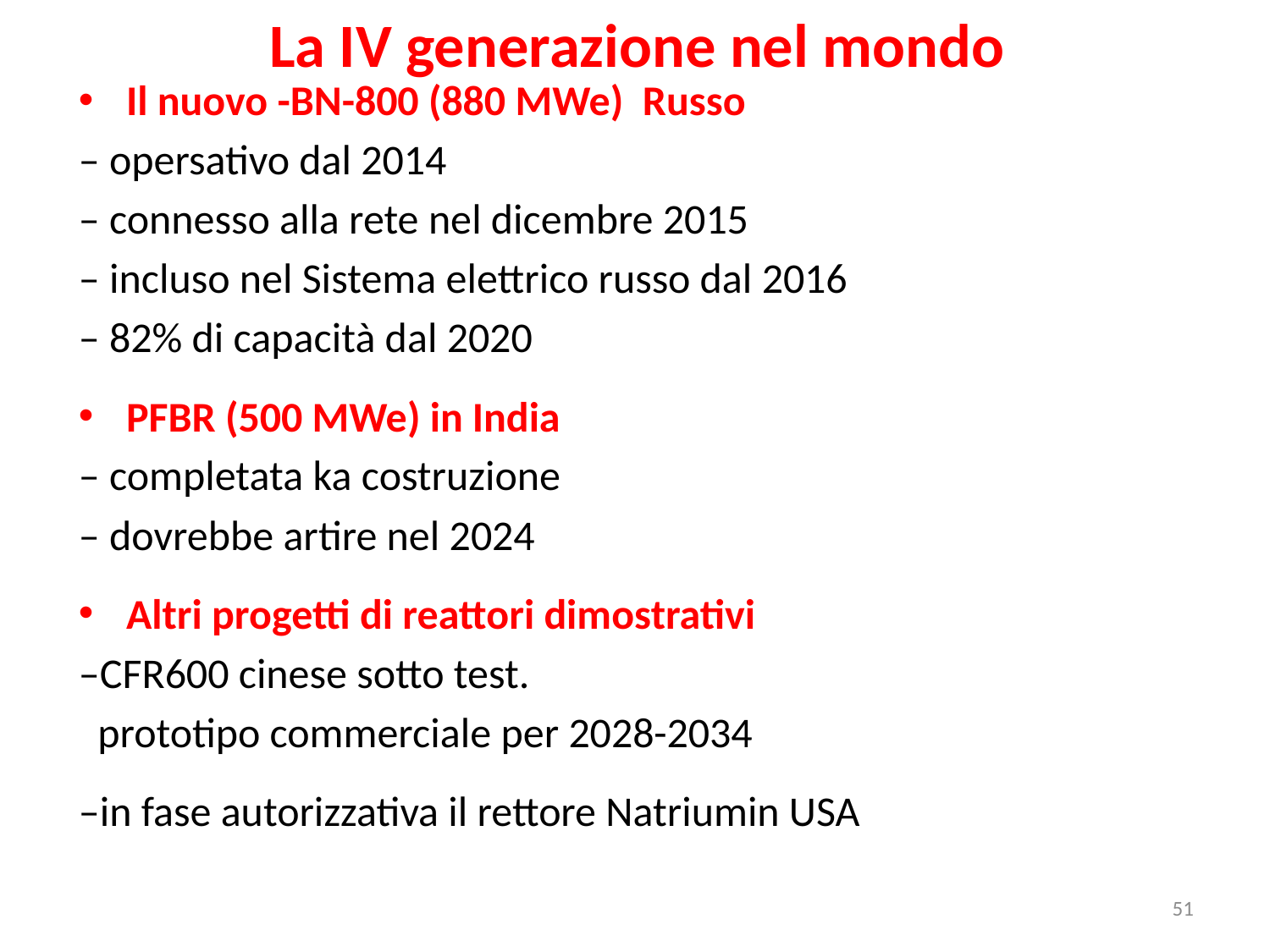

# La IV generazione nel mondo
Il nuovo -BN-800 (880 MWe)  Russo
– opersativo dal 2014
– connesso alla rete nel dicembre 2015
– incluso nel Sistema elettrico russo dal 2016
– 82% di capacità dal 2020

PFBR (500 MWe) in India
– completata ka costruzione
– dovrebbe artire nel 2024

Altri progetti di reattori dimostrativi
–CFR600 cinese sotto test.
  prototipo commerciale per 2028-2034

–in fase autorizzativa il rettore Natriumin USA
51